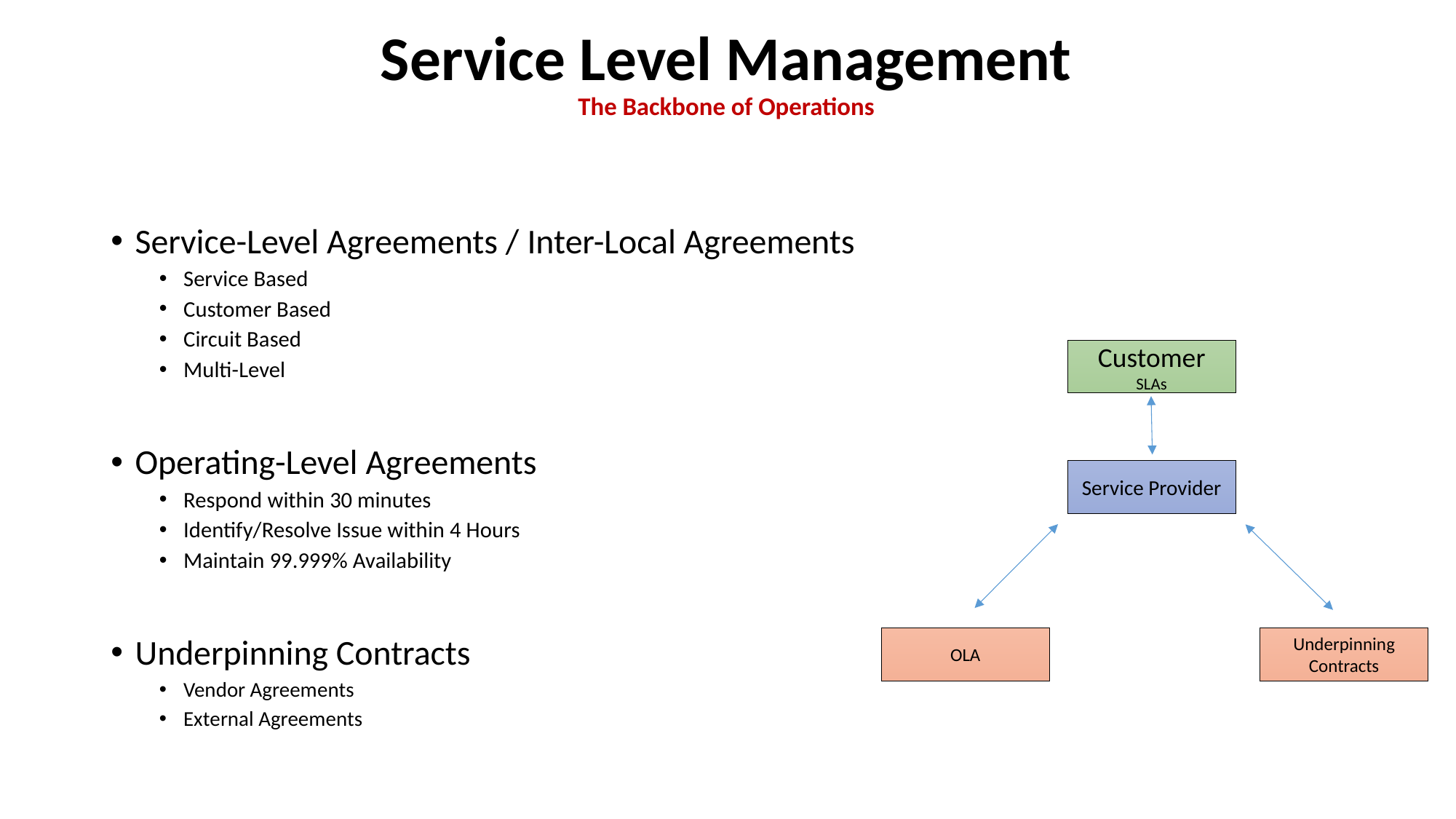

# Service Level Management The Backbone of Operations
Service-Level Agreements / Inter-Local Agreements
Service Based
Customer Based
Circuit Based
Multi-Level

Operating-Level Agreements
Respond within 30 minutes
Identify/Resolve Issue within 4 Hours
Maintain 99.999% Availability

Underpinning Contracts
Vendor Agreements
External Agreements

Customer
SLAs
Service Provider
OLA
Underpinning Contracts